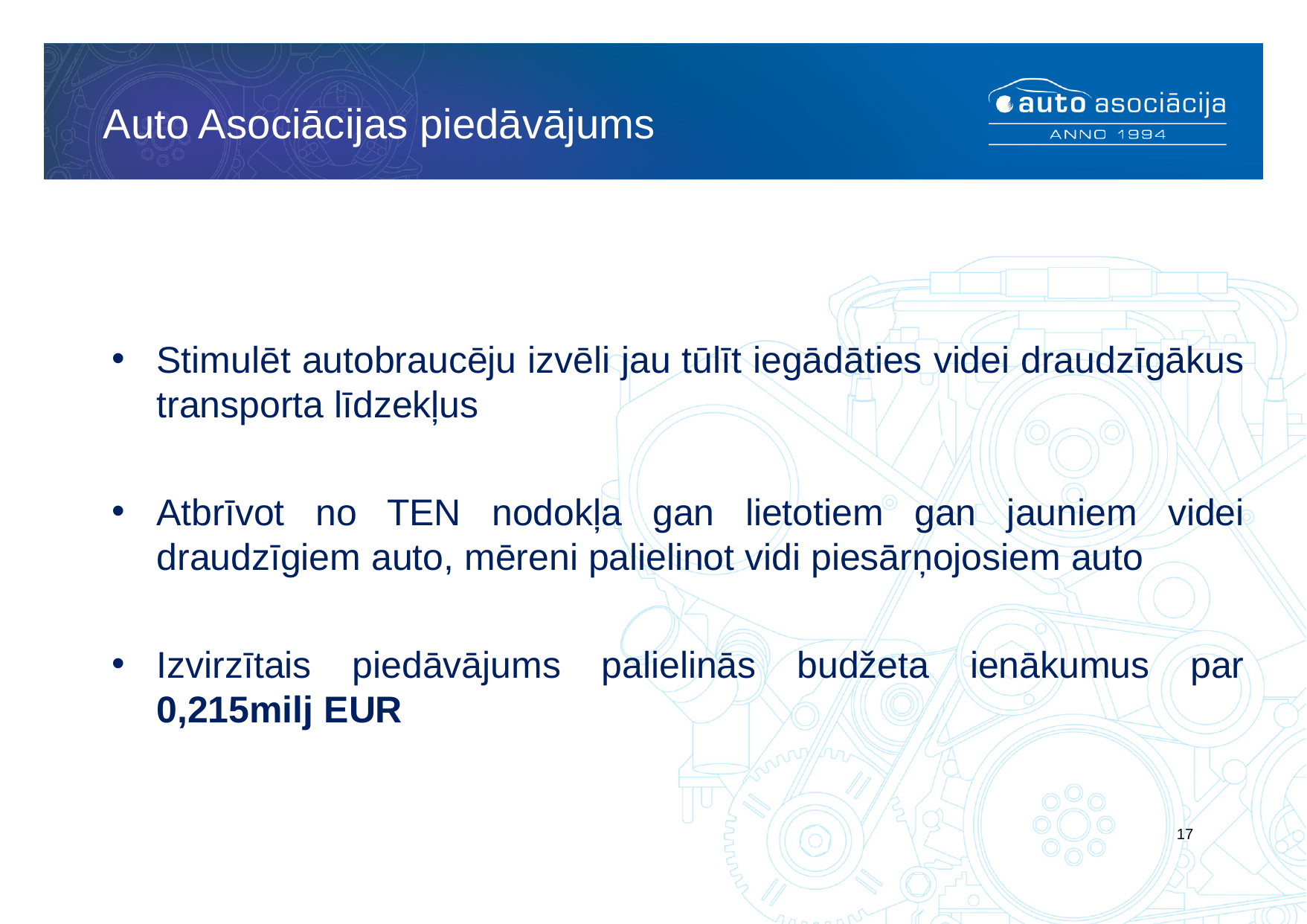

# Auto Asociācijas piedāvājums
Stimulēt autobraucēju izvēli jau tūlīt iegādāties videi draudzīgākus transporta līdzekļus

Atbrīvot no TEN nodokļa gan lietotiem gan jauniem videi draudzīgiem auto, mēreni palielinot vidi piesārņojosiem auto

Izvirzītais piedāvājums palielinās budžeta ienākumus par 0,215milj EUR

17